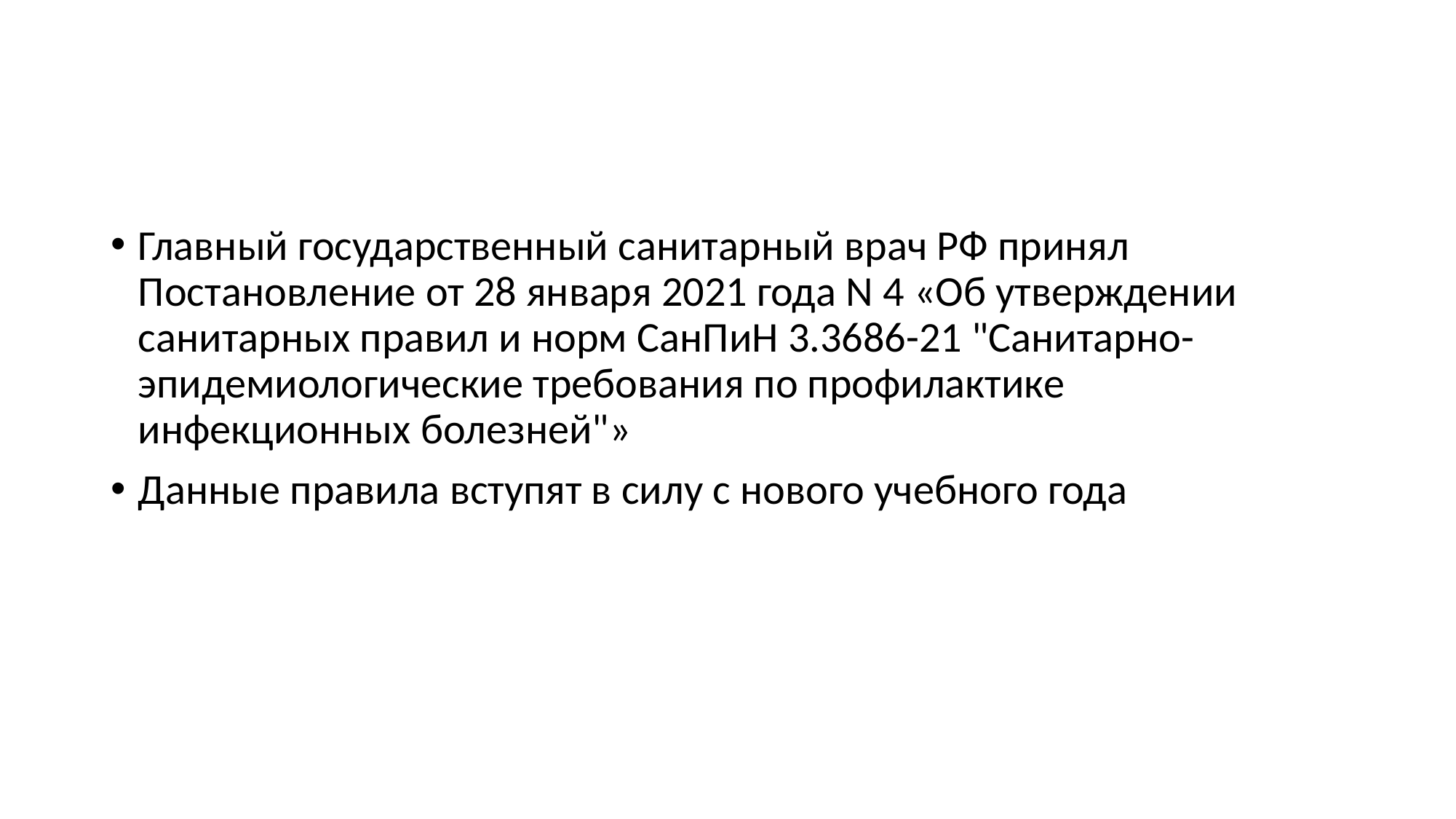

#
Главный государственный санитарный врач РФ принял Постановление от 28 января 2021 года N 4 «Об утверждении санитарных правил и норм СанПиН 3.3686-21 "Санитарно-эпидемиологические требования по профилактике инфекционных болезней"»
Данные правила вступят в силу с нового учебного года